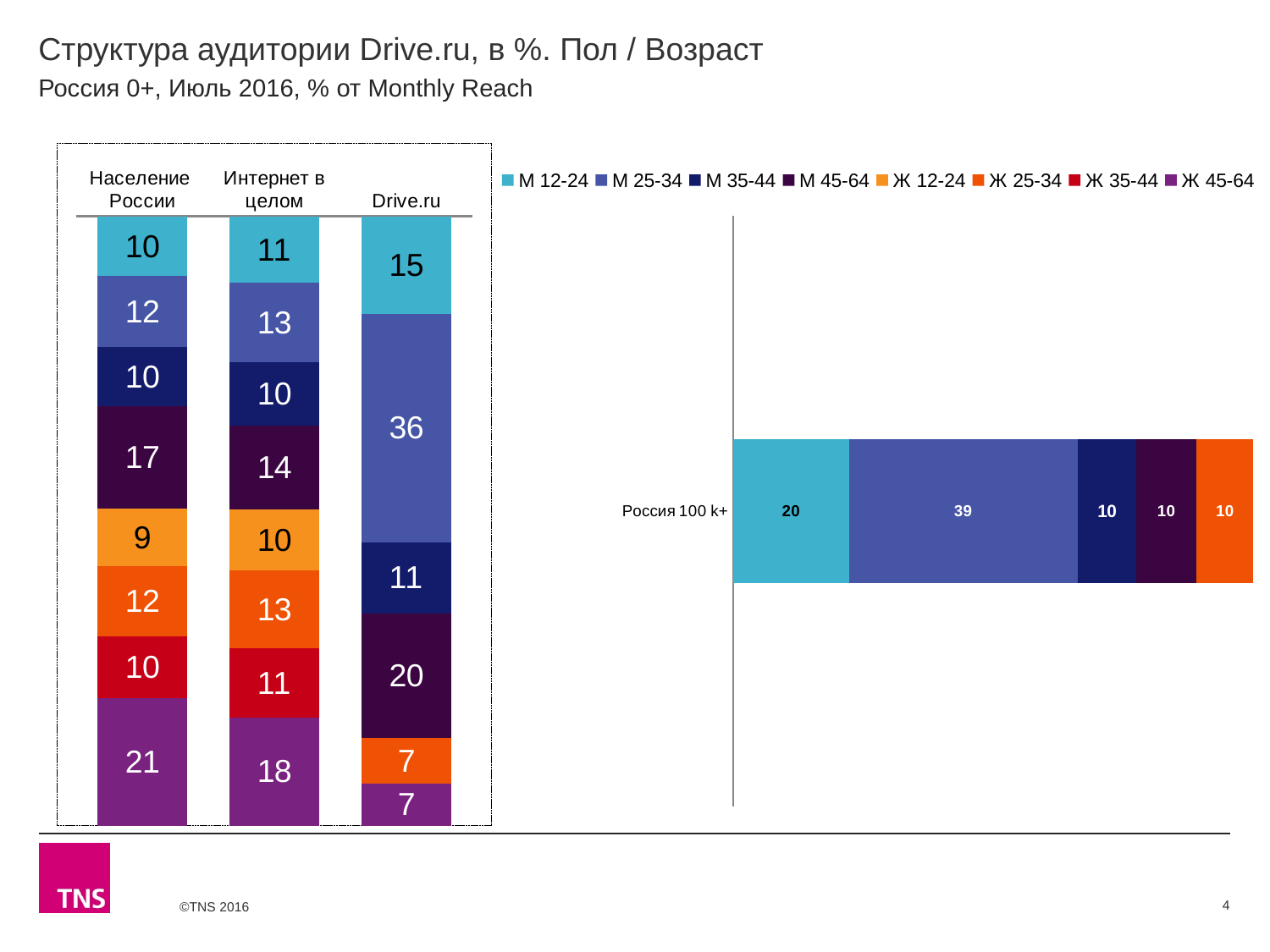

# Структура аудитории Drive.ru, в %. Пол / Возраст
Россия 0+, Июль 2016, % от Monthly Reach

### Chart

| Category | М 12-24 | М 25-34 | М 35-44 | М 45-64 | Ж 12-24 | Ж 25-34 | Ж 35-44 | Ж 45-64 |
|---|---|---|---|---|---|---|---|---|
| Население  России | 9.8 | 11.7 | 9.6 | 16.9 | 9.3 | 11.6 | 10.1 | 20.9 |
| Интернет в целом | 10.9 | 13.1 | 10.4 | 13.8 | 10.0 | 12.8 | 11.3 | 17.8 |
| Drive.ru | 15.2 | 35.6 | 11.1 | 19.5 | None | 7.0 | None | 6.6 |

### Chart

| Category | М 12-24 | М 25-34 | М 35-44 | М 45-64 | Ж 12-24 | Ж 25-34 | Ж 35-44 | Ж 45-64 |
|---|---|---|---|---|---|---|---|---|
| Россия 100 k+ | 20.1 | 39.4 | 10.2 | 10.4 | None | 9.8 | None | None |
4